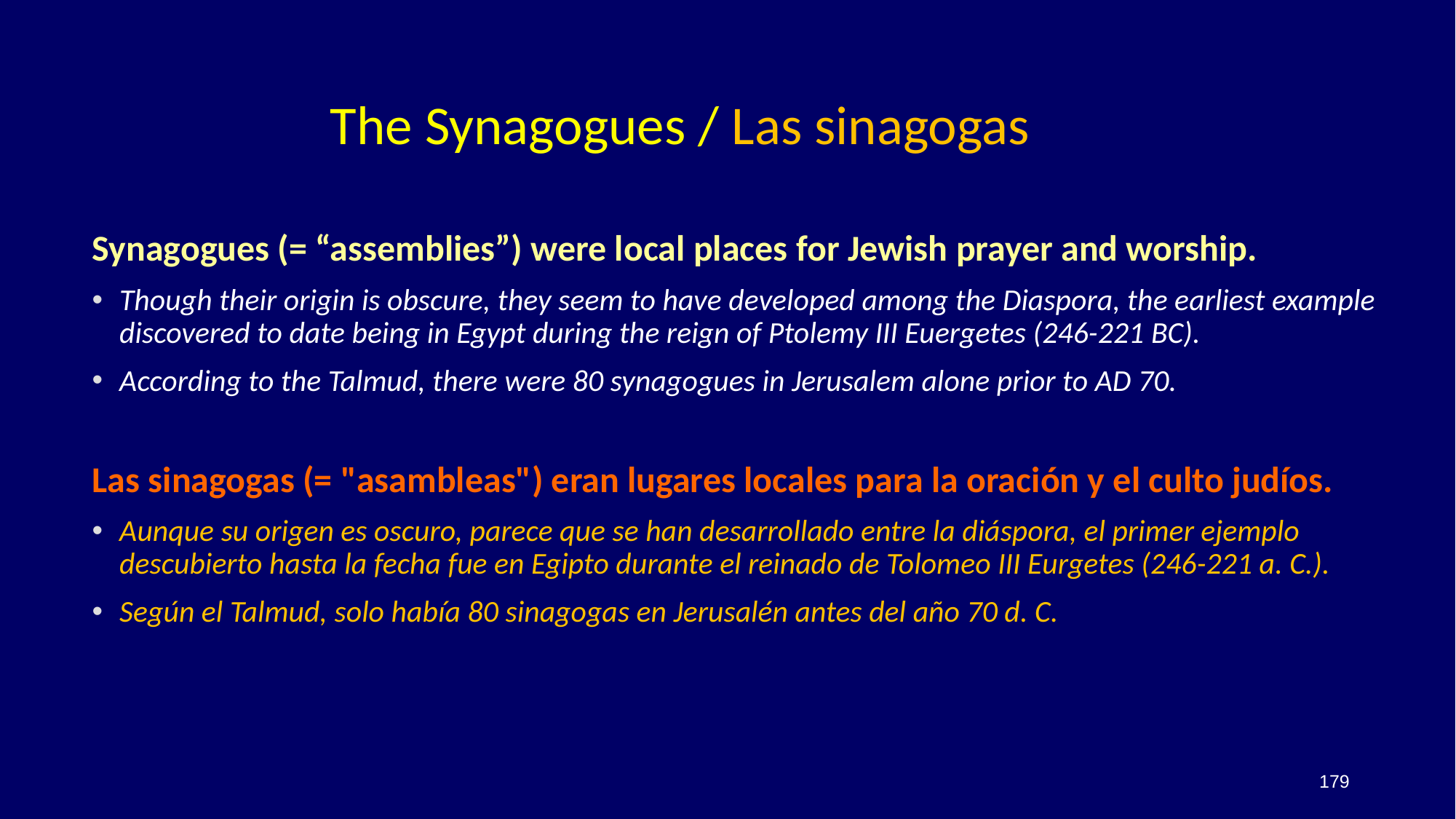

# The Synagogues / Las sinagogas
Synagogues (= “assemblies”) were local places for Jewish prayer and worship.
Though their origin is obscure, they seem to have developed among the Diaspora, the earliest example discovered to date being in Egypt during the reign of Ptolemy III Euergetes (246-221 BC).
According to the Talmud, there were 80 synagogues in Jerusalem alone prior to AD 70.

Las sinagogas (= "asambleas") eran lugares locales para la oración y el culto judíos.
Aunque su origen es oscuro, parece que se han desarrollado entre la diáspora, el primer ejemplo descubierto hasta la fecha fue en Egipto durante el reinado de Tolomeo III Eurgetes (246-221 a. C.).
Según el Talmud, solo había 80 sinagogas en Jerusalén antes del año 70 d. C.
179